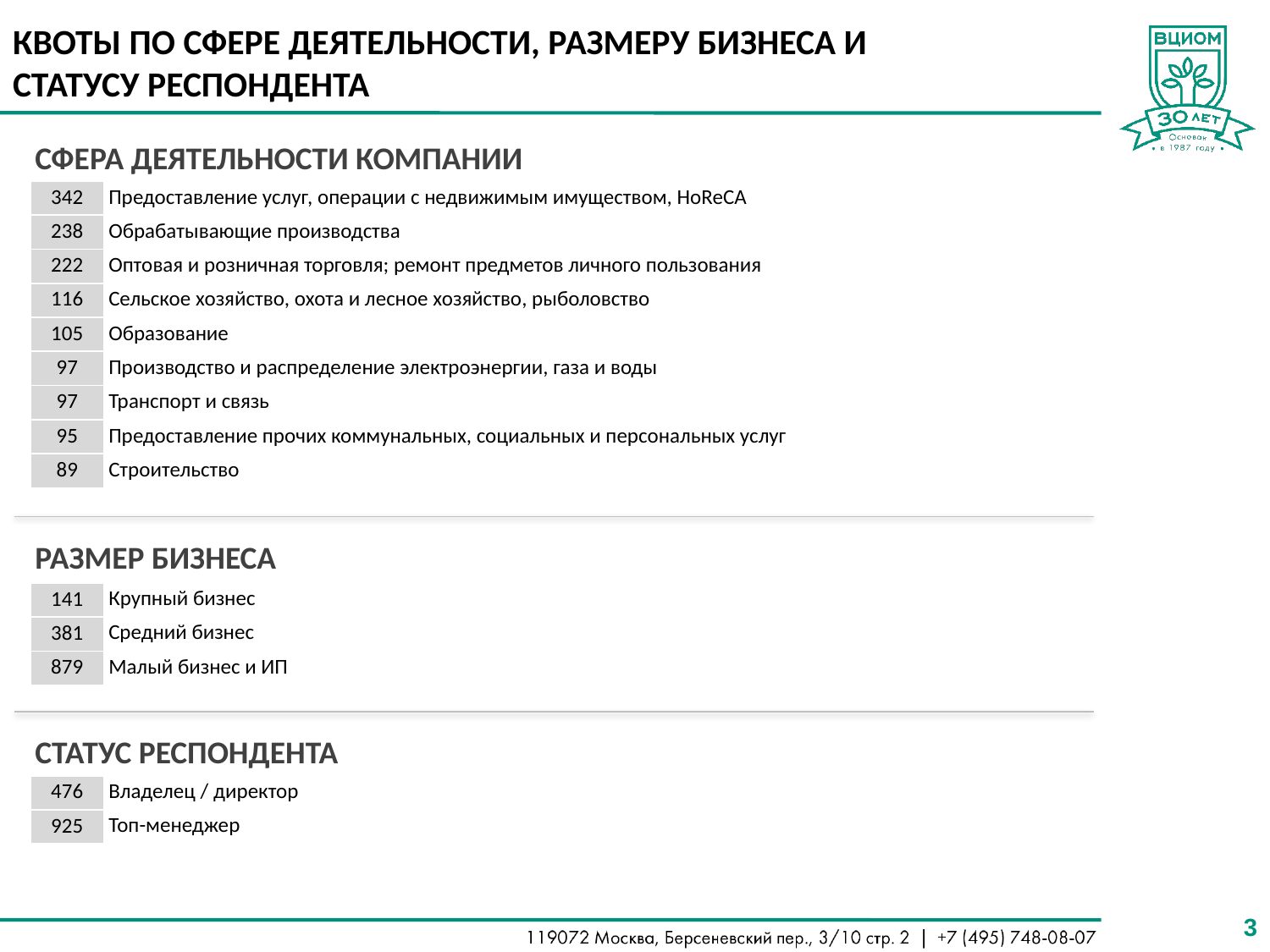

# КВОТЫ ПО СФЕРЕ ДЕЯТЕЛЬНОСТИ, РАЗМЕРУ БИЗНЕСА И СТАТУСУ РЕСПОНДЕНТА
СФЕРА ДЕЯТЕЛЬНОСТИ КОМПАНИИ
| 342 | Предоставление услуг, операции с недвижимым имуществом, HoReCA |
| --- | --- |
| 238 | Обрабатывающие производства |
| 222 | Оптовая и розничная торговля; ремонт предметов личного пользования |
| 116 | Сельское хозяйство, охота и лесное хозяйство, рыболовство |
| 105 | Образование |
| 97 | Производство и распределение электроэнергии, газа и воды |
| 97 | Транспорт и связь |
| 95 | Предоставление прочих коммунальных, социальных и персональных услуг |
| 89 | Строительство |
РАЗМЕР БИЗНЕСА
| 141 | Крупный бизнес |
| --- | --- |
| 381 | Средний бизнес |
| 879 | Малый бизнес и ИП |
СТАТУС РЕСПОНДЕНТА
| 476 | Владелец / директор |
| --- | --- |
| 925 | Топ-менеджер |